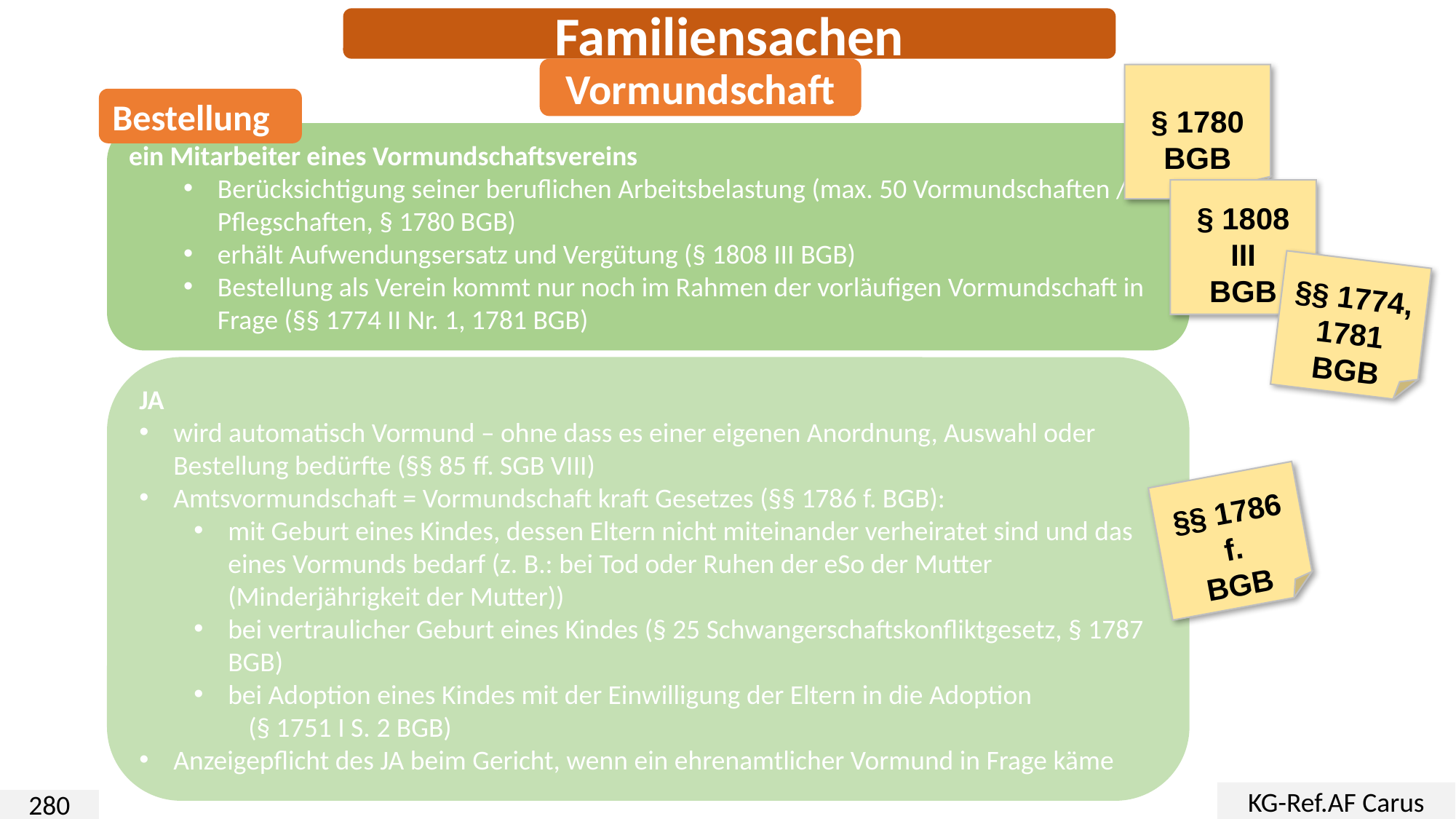

Familiensachen
Vormundschaft

§ 1780
BGB
Bestellung

ein Mitarbeiter eines Vormundschaftsvereins
Berücksichtigung seiner beruflichen Arbeitsbelastung (max. 50 Vormundschaften / Pflegschaften, § 1780 BGB)
erhält Aufwendungsersatz und Vergütung (§ 1808 III BGB)
Bestellung als Verein kommt nur noch im Rahmen der vorläufigen Vormundschaft in Frage (§§ 1774 II Nr. 1, 1781 BGB)

§ 1808
III
BGB

§§ 1774,
1781
BGB
JA
wird automatisch Vormund – ohne dass es einer eigenen Anordnung, Auswahl oder Bestellung bedürfte (§§ 85 ff. SGB VIII)
Amtsvormundschaft = Vormundschaft kraft Gesetzes (§§ 1786 f. BGB):
mit Geburt eines Kindes, dessen Eltern nicht miteinander verheiratet sind und das eines Vormunds bedarf (z. B.: bei Tod oder Ruhen der eSo der Mutter (Minderjährigkeit der Mutter))
bei vertraulicher Geburt eines Kindes (§ 25 Schwangerschaftskonfliktgesetz, § 1787 BGB)
bei Adoption eines Kindes mit der Einwilligung der Eltern in die Adoption
	(§ 1751 I S. 2 BGB)
Anzeigepflicht des JA beim Gericht, wenn ein ehrenamtlicher Vormund in Frage käme

§§ 1786 f.
BGB
KG-Ref.AF Carus
280